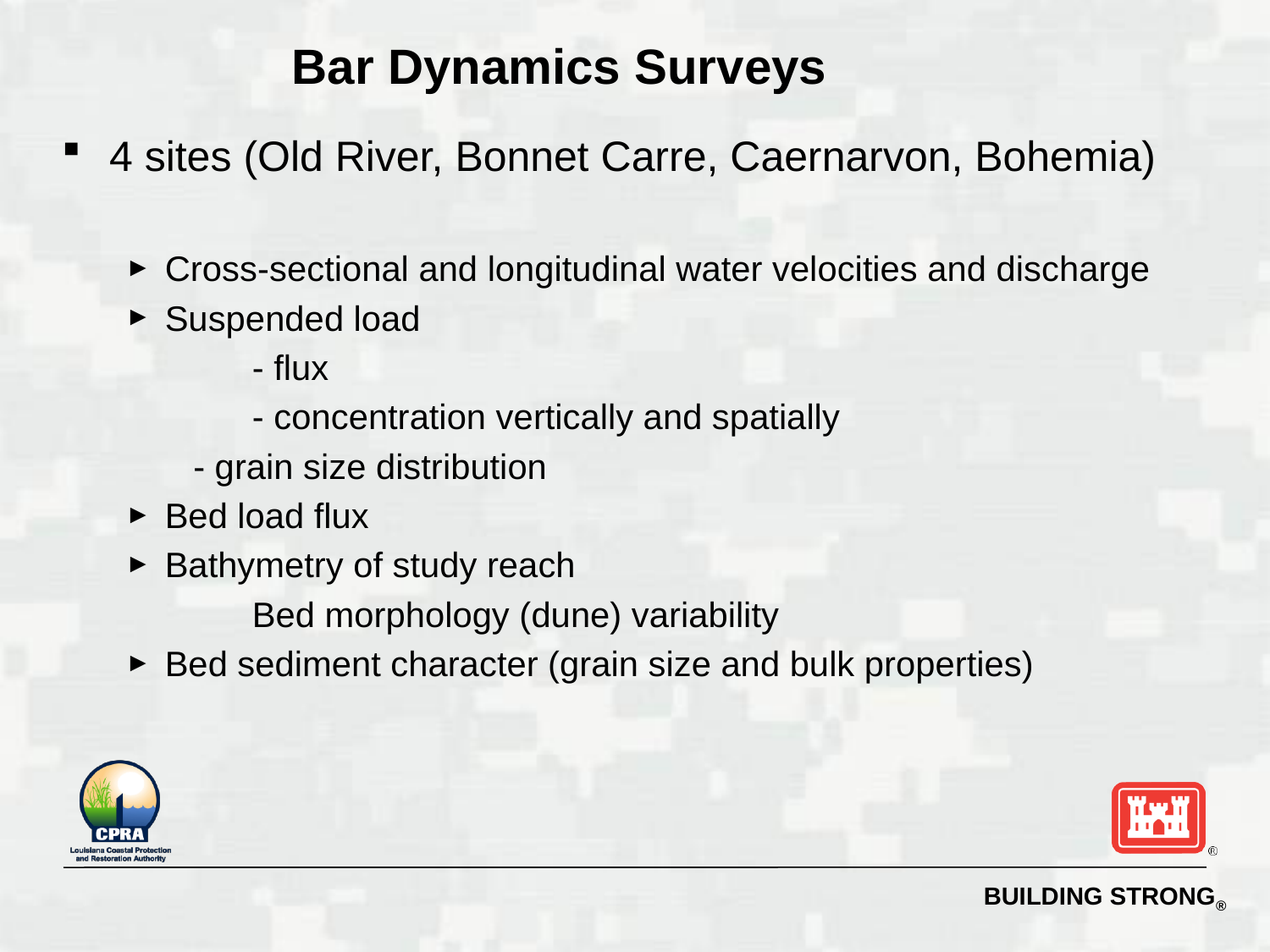

Bar Dynamics Surveys

4 sites (Old River, Bonnet Carre, Caernarvon, Bohemia)

Cross-sectional and longitudinal water velocities and discharge
Suspended load
	- flux
	- concentration vertically and spatially
       - grain size distribution
Bed load flux
Bathymetry of study reach
	Bed morphology (dune) variability
Bed sediment character (grain size and bulk properties)